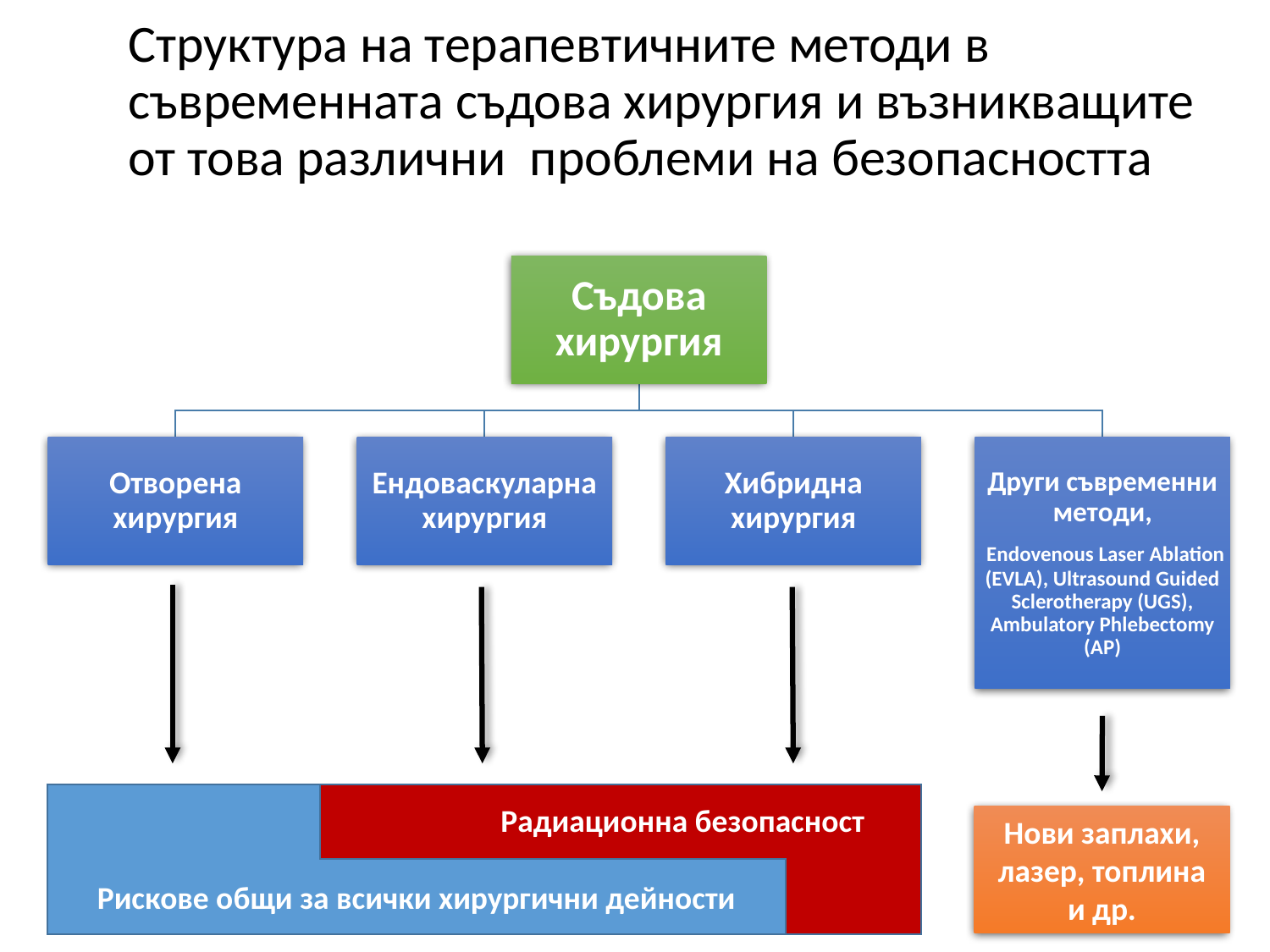

# Структура на терапевтичните методи в съвременната съдова хирургия и възникващите от това различни  проблеми на безопасността
Съдова хирургия
Отворена хирургия
Ендоваскуларна хирургия
Хибридна хирургия
Други съвременни методи,
 Endovenous Laser Ablation (EVLA), Ultrasound Guided Sclerotherapy (UGS), Ambulatory Phlebectomy (AP)
Рискове общи за всички хирургични дейности
Радиационна безопасност

Нови заплахи, лазер, топлина и др.